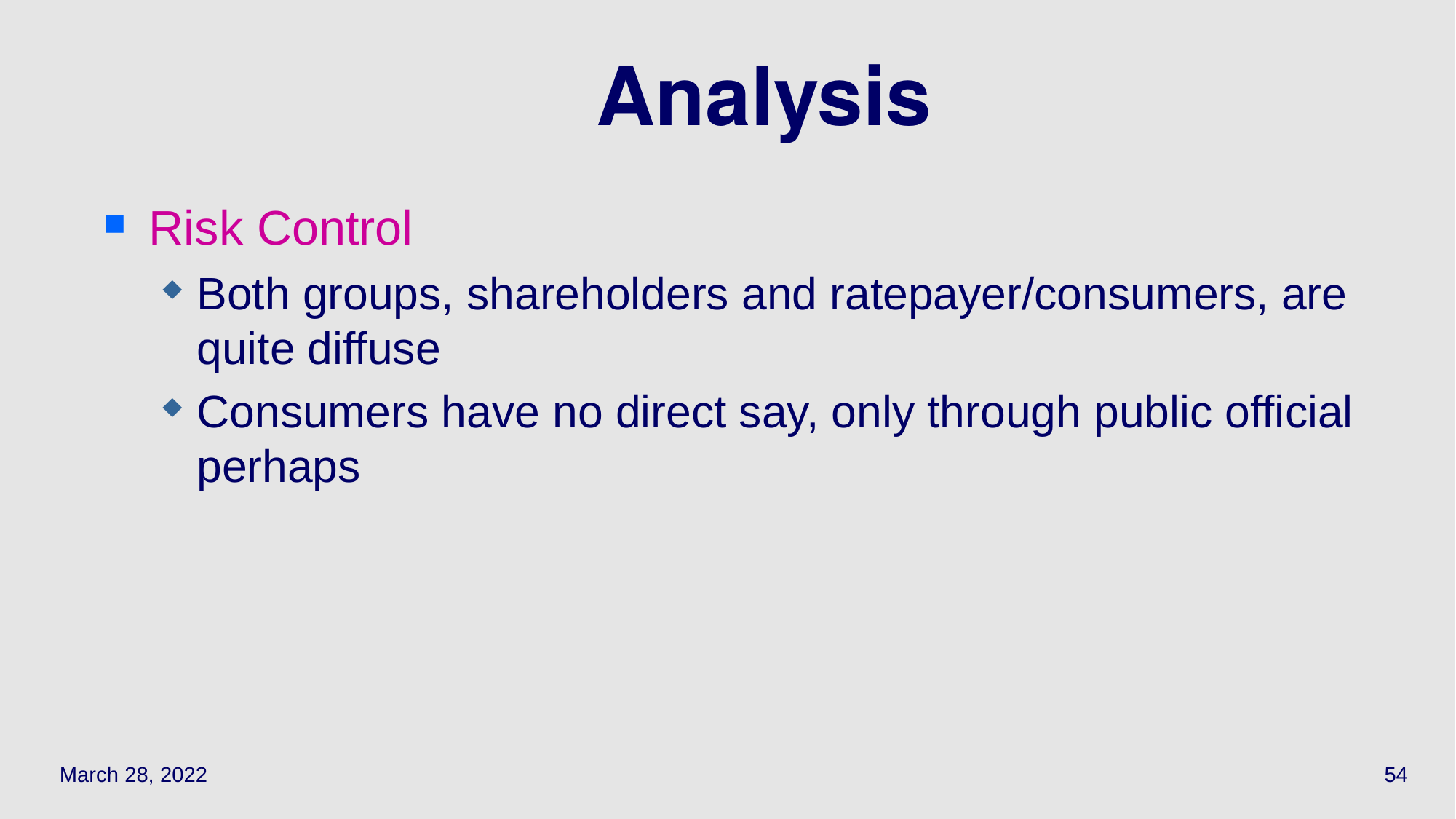

54
# Analysis
Risk Control
Both groups, shareholders and ratepayer/consumers, are quite diffuse
Consumers have no direct say, only through public official perhaps
March 28, 2022